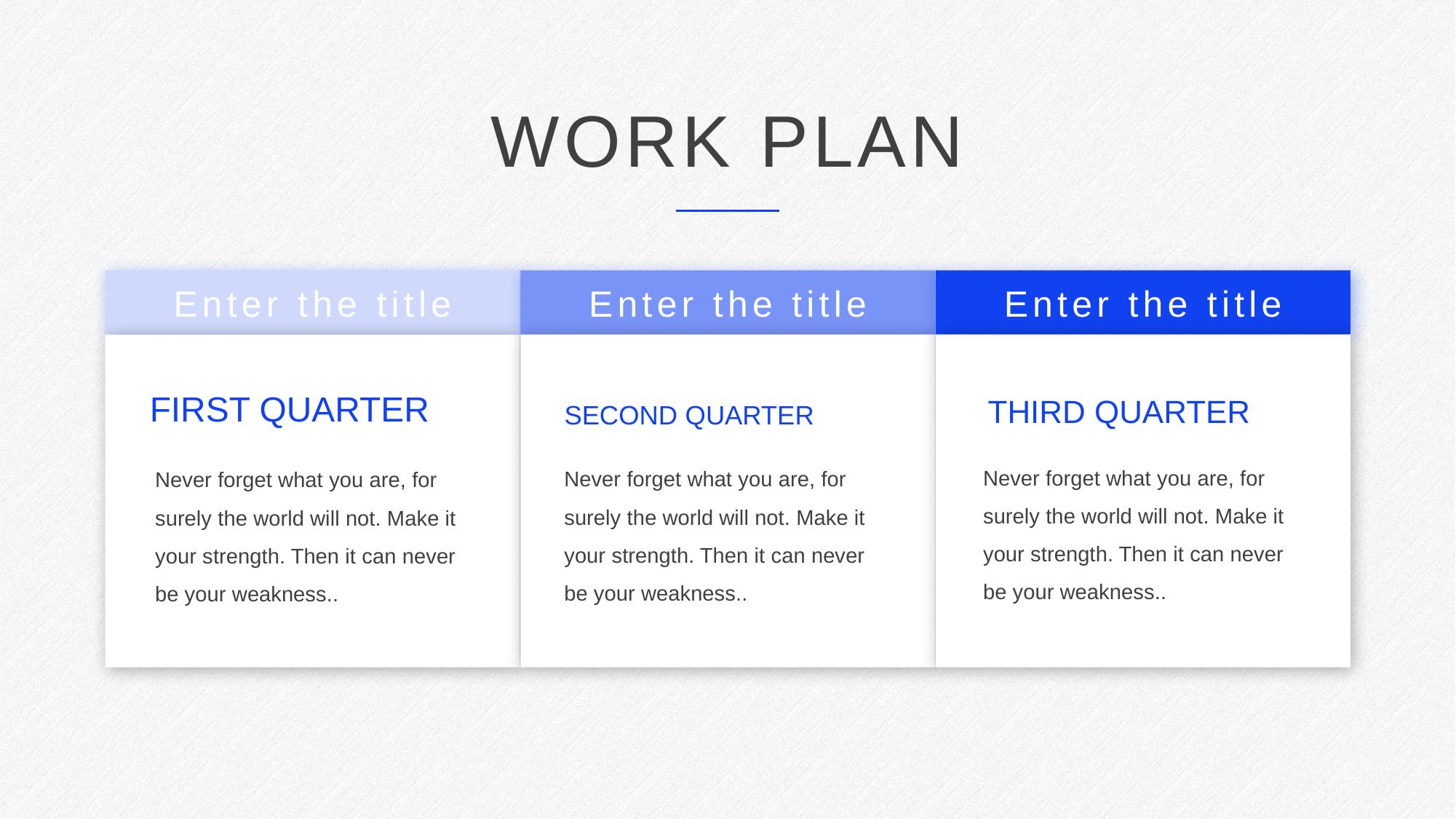

WORK PLAN
Enter the title
Enter the title
Enter the title

FIRST QUARTER
THIRD QUARTER
SECOND QUARTER
Never forget what you are, for surely the world will not. Make it your strength. Then it can never be your weakness..
Never forget what you are, for surely the world will not. Make it your strength. Then it can never be your weakness..
Never forget what you are, for surely the world will not. Make it your strength. Then it can never be your weakness..